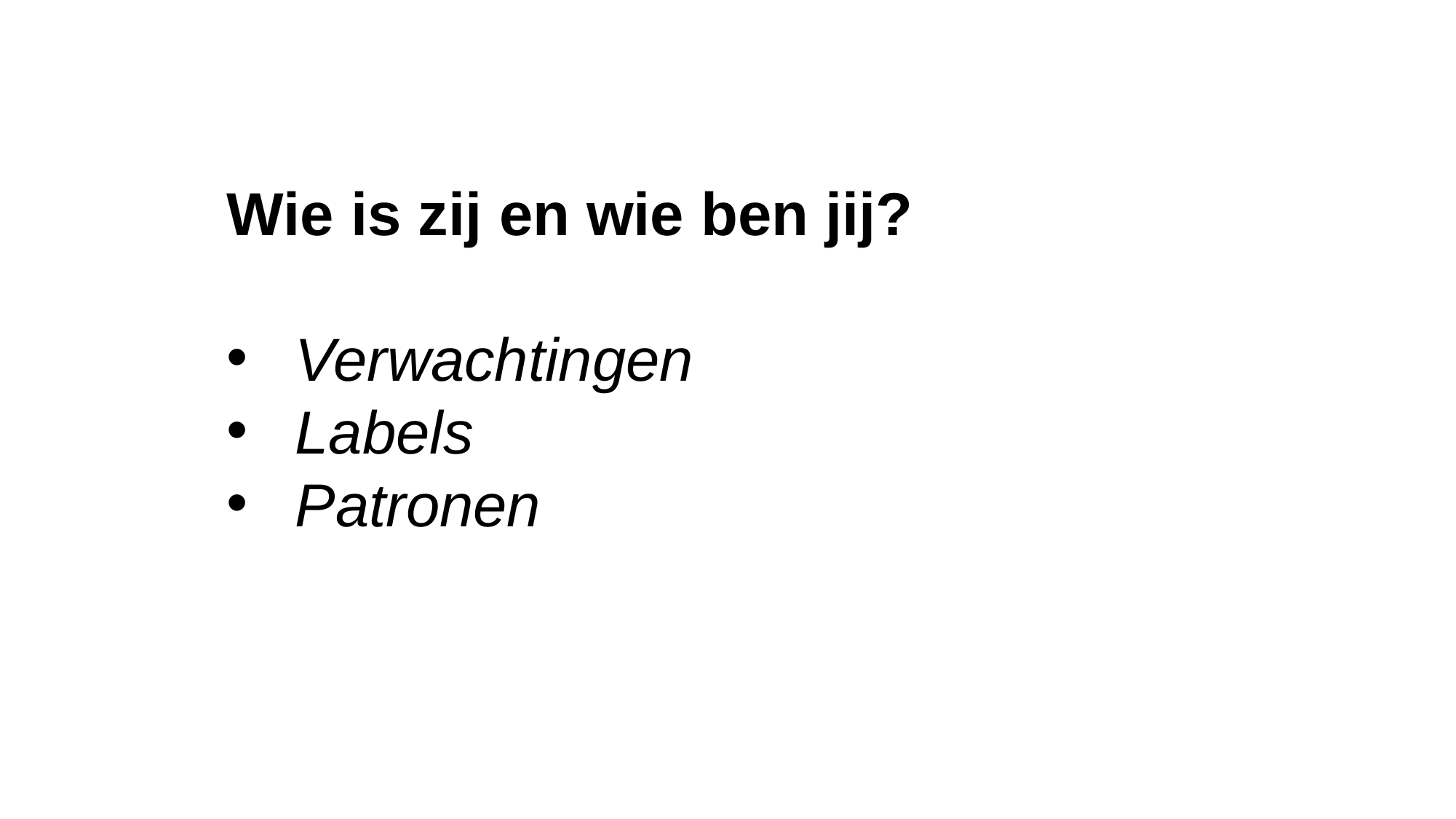

Wie is zij en wie ben jij?

Verwachtingen
Labels
Patronen